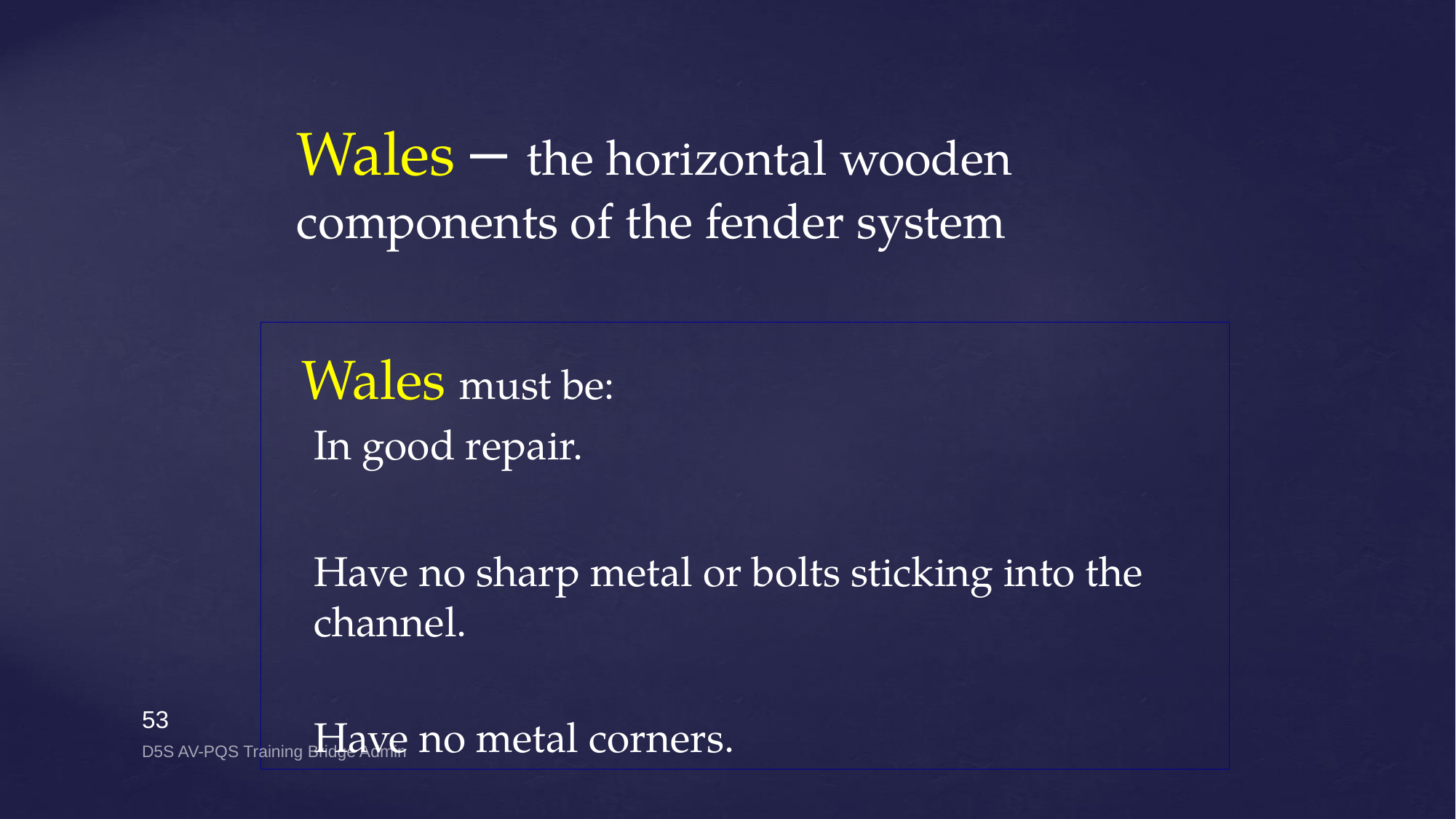

# Wales – the horizontal wooden components of the fender system

  Wales must be:
In good repair.

Have no sharp metal or bolts sticking into the channel.

Have no metal corners.

53
D5S AV-PQS Training Bridge Admin